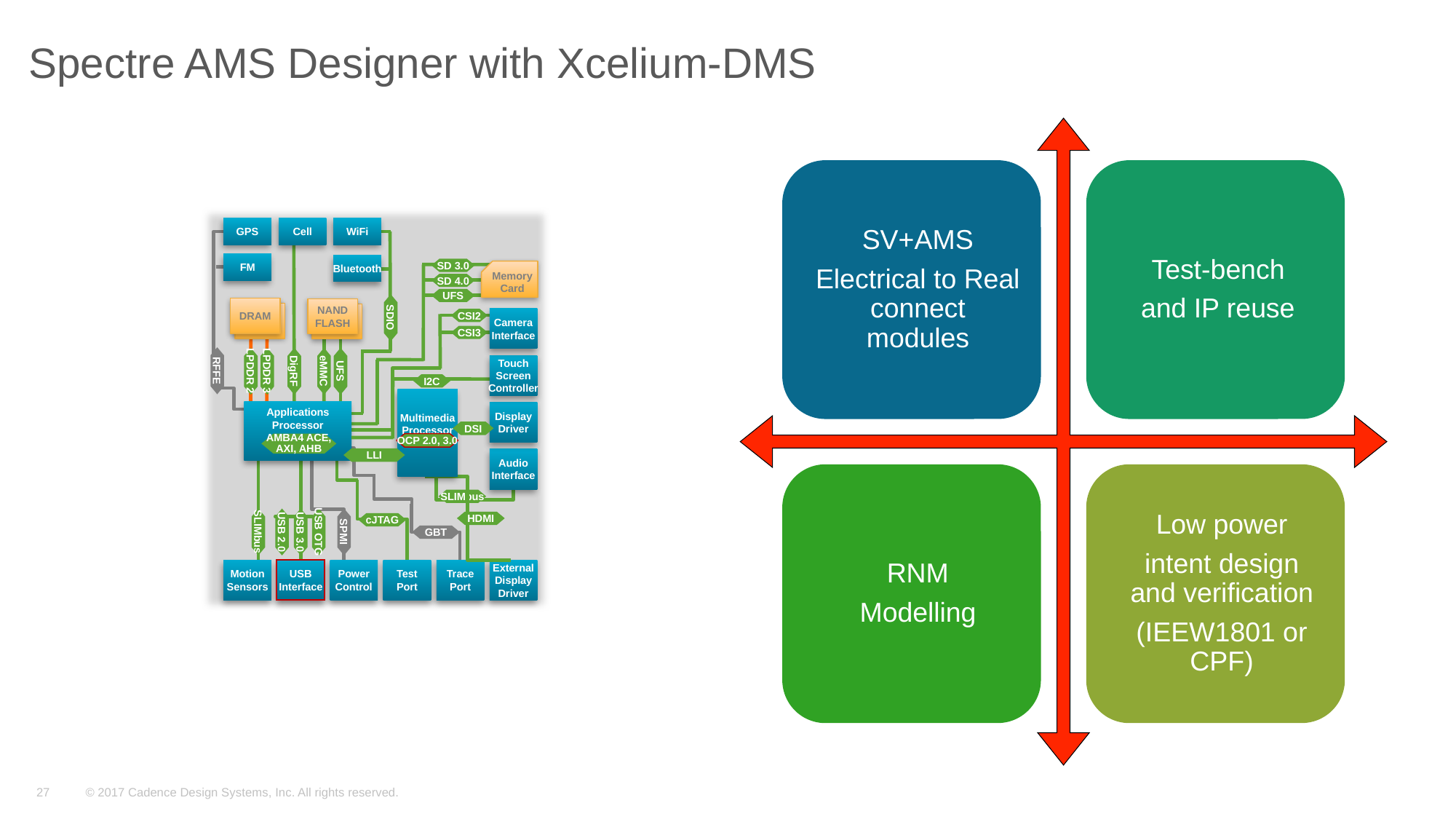

# Spectre AMS Designer with Xcelium-DMS
SV+AMS
Electrical to Real connect modules
Test-bench
and IP reuse
RNM
Modelling
Low power
intent design and verification
(IEEW1801 or CPF)

GPS
WiFi
Cell
FM
Bluetooth
SD 3.0
Memory
Card
SD 4.0
UFS
DRAM
LPDDR
NAND
FLASH
NAND
FLASH
Camera
Interface
CSI2
SDIO
CSI3
Touch
Screen
Controller
RFFE
LPDDR 2
LPDDR 3
DigRF
eMMC
UFS
I2C
Multimedia
Processor

OCP 2.0, 3.0
Applications
Processor

AMBA4 ACE,
AXI, AHB
Display
Driver
DSI
LLI
Audio
Interface
SLIMbus
HDMI
cJTAG
SLIMbus
USB 2.0
USB 3.0
USB OTG
SPMI
GBT
Motion
Sensors
USB
Interface
Power
Control
Test
Port
Trace
Port
External
Display
Driver